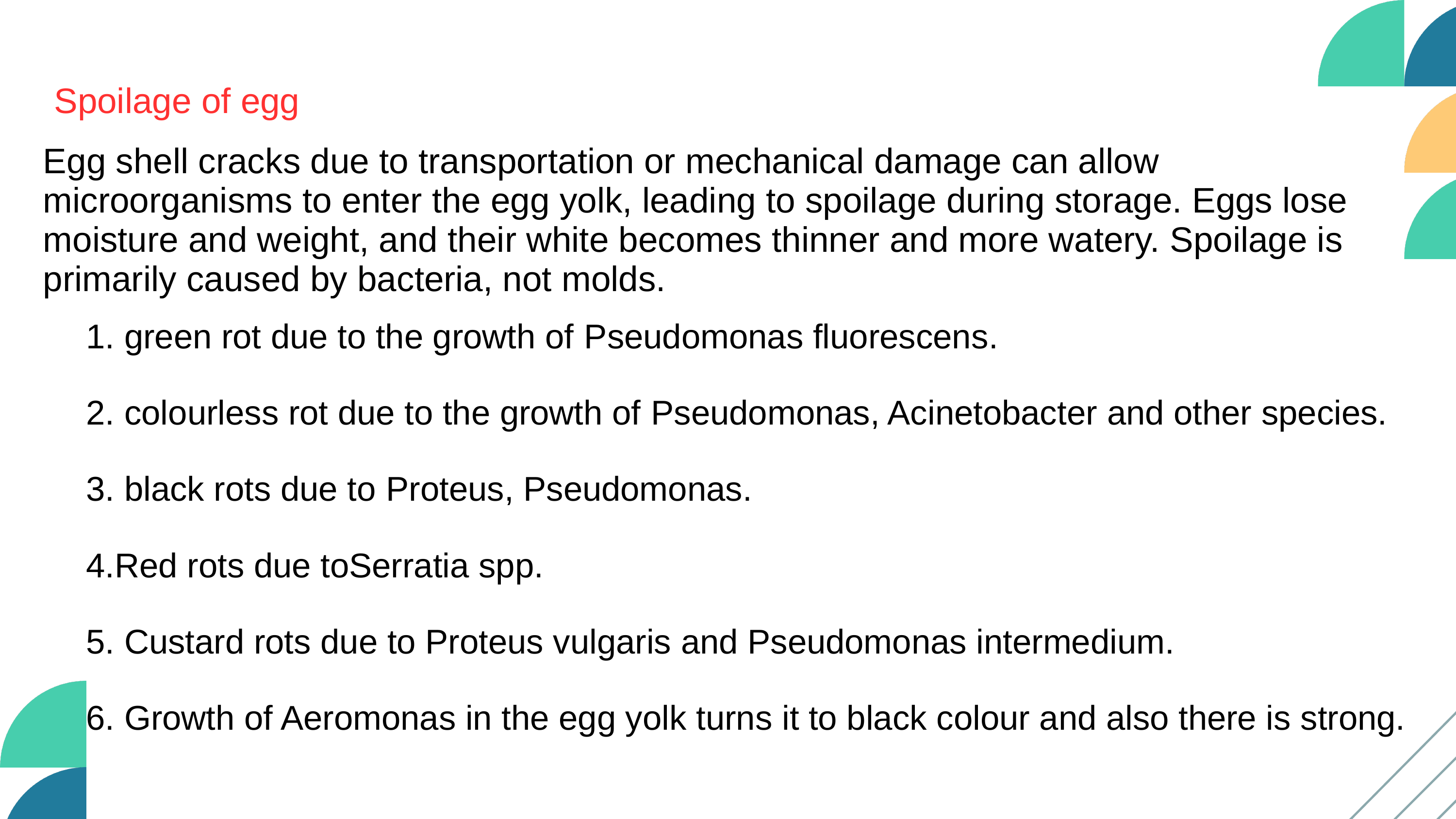

Spoilage of egg

Egg shell cracks due to transportation or mechanical damage can allow microorganisms to enter the egg yolk, leading to spoilage during storage. Eggs lose moisture and weight, and their white becomes thinner and more watery. Spoilage is primarily caused by bacteria, not molds.

1. green rot due to the growth of Pseudomonas fluorescens.

2. colourless rot due to the growth of Pseudomonas, Acinetobacter and other species.

3. black rots due to Proteus, Pseudomonas.

4.Red rots due toSerratia spp.

5. Custard rots due to Proteus vulgaris and Pseudomonas intermedium.

6. Growth of Aeromonas in the egg yolk turns it to black colour and also there is strong.